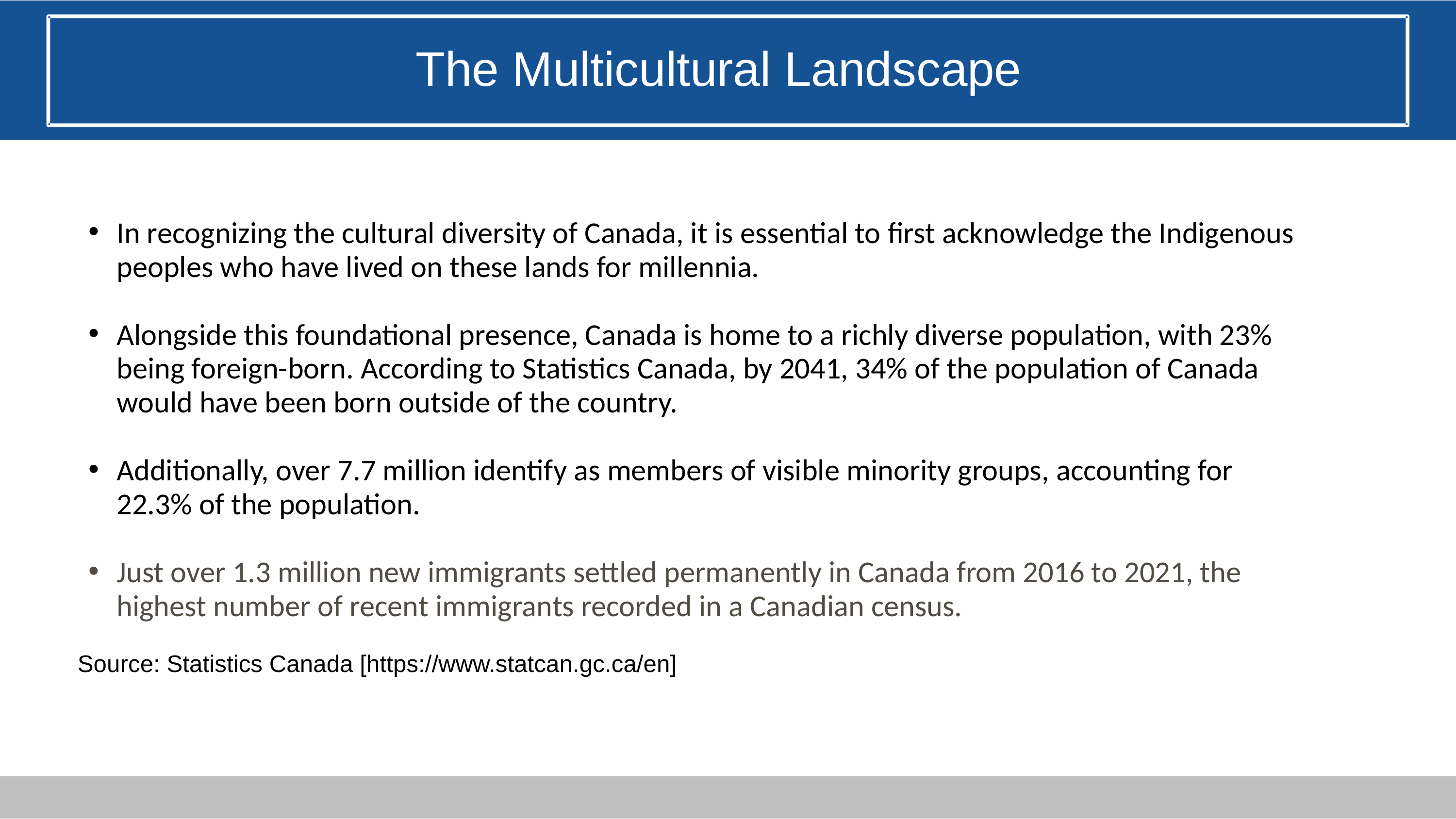

The Multicultural Landscape
In recognizing the cultural diversity of Canada, it is essential to first acknowledge the Indigenous peoples who have lived on these lands for millennia.

Alongside this foundational presence, Canada is home to a richly diverse population, with 23% being foreign-born. According to Statistics Canada, by 2041, 34% of the population of Canada would have been born outside of the country.

Additionally, over 7.7 million identify as members of visible minority groups, accounting for 22.3% of the population.

Just over 1.3 million new immigrants settled permanently in Canada from 2016 to 2021, the highest number of recent immigrants recorded in a Canadian census.

Source: Statistics Canada [https://www.statcan.gc.ca/en]